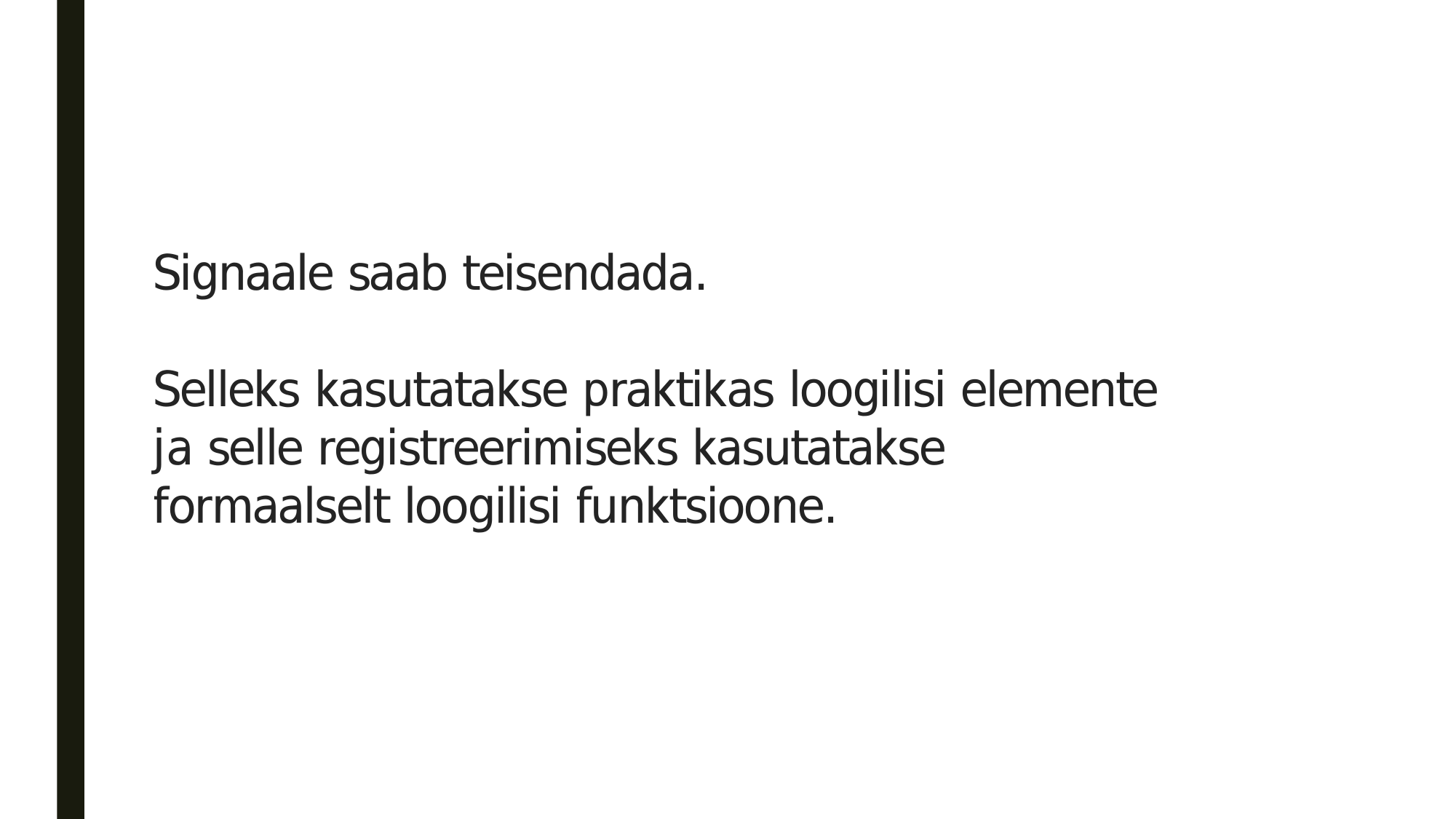

Signaale saab teisendada.

Selleks kasutatakse praktikas loogilisi elemente
ja selle registreerimiseks kasutatakse
formaalselt loogilisi funktsioone.